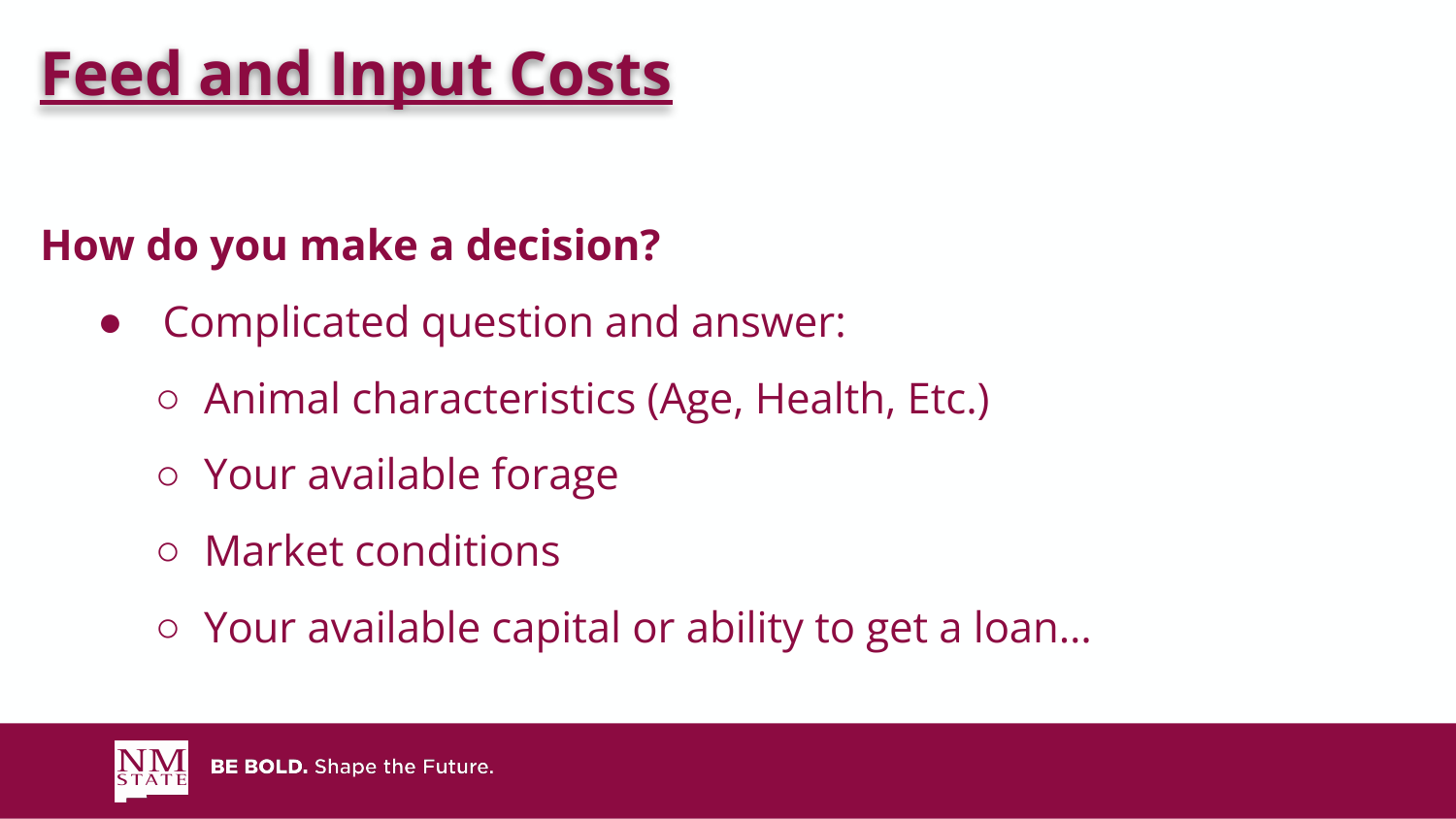

Feed and Input Costs
How do you make a decision?
Complicated question and answer:
Animal characteristics (Age, Health, Etc.)
Your available forage
Market conditions
Your available capital or ability to get a loan…